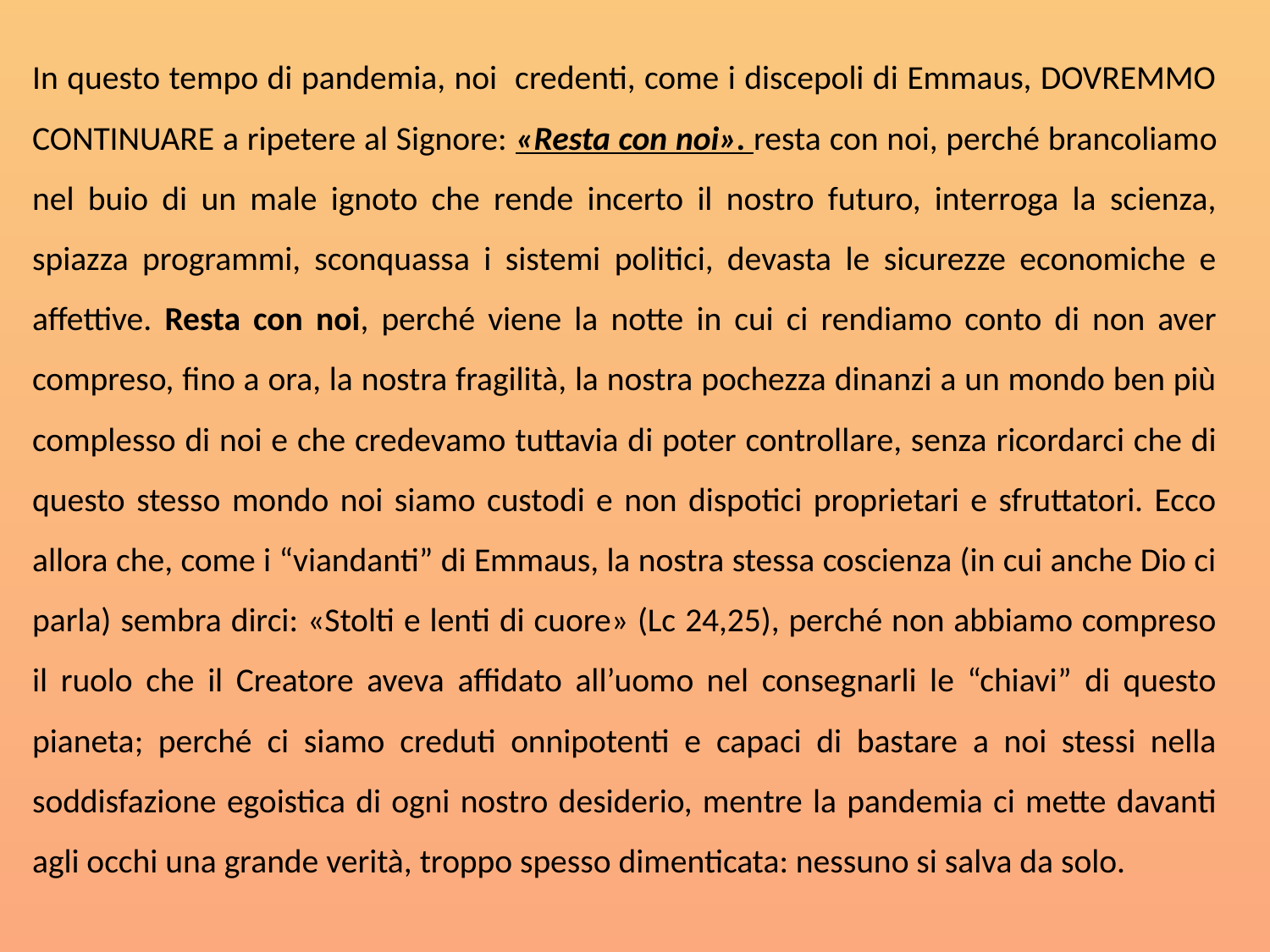

In questo tempo di pandemia, noi  credenti, come i discepoli di Emmaus, DOVREMMO CONTINUARE a ripetere al Signore: «Resta con noi». resta con noi, perché brancoliamo nel buio di un male ignoto che rende incerto il nostro futuro, interroga la scienza, spiazza programmi, sconquassa i sistemi politici, devasta le sicurezze economiche e affettive. Resta con noi, perché viene la notte in cui ci rendiamo conto di non aver compreso, fino a ora, la nostra fragilità, la nostra pochezza dinanzi a un mondo ben più complesso di noi e che credevamo tuttavia di poter controllare, senza ricordarci che di questo stesso mondo noi siamo custodi e non dispotici proprietari e sfruttatori. Ecco allora che, come i “viandanti” di Emmaus, la nostra stessa coscienza (in cui anche Dio ci parla) sembra dirci: «Stolti e lenti di cuore» (Lc 24,25), perché non abbiamo compreso il ruolo che il Creatore aveva affidato all’uomo nel consegnarli le “chiavi” di questo pianeta; perché ci siamo creduti onnipotenti e capaci di bastare a noi stessi nella soddisfazione egoistica di ogni nostro desiderio, mentre la pandemia ci mette davanti agli occhi una grande verità, troppo spesso dimenticata: nessuno si salva da solo.